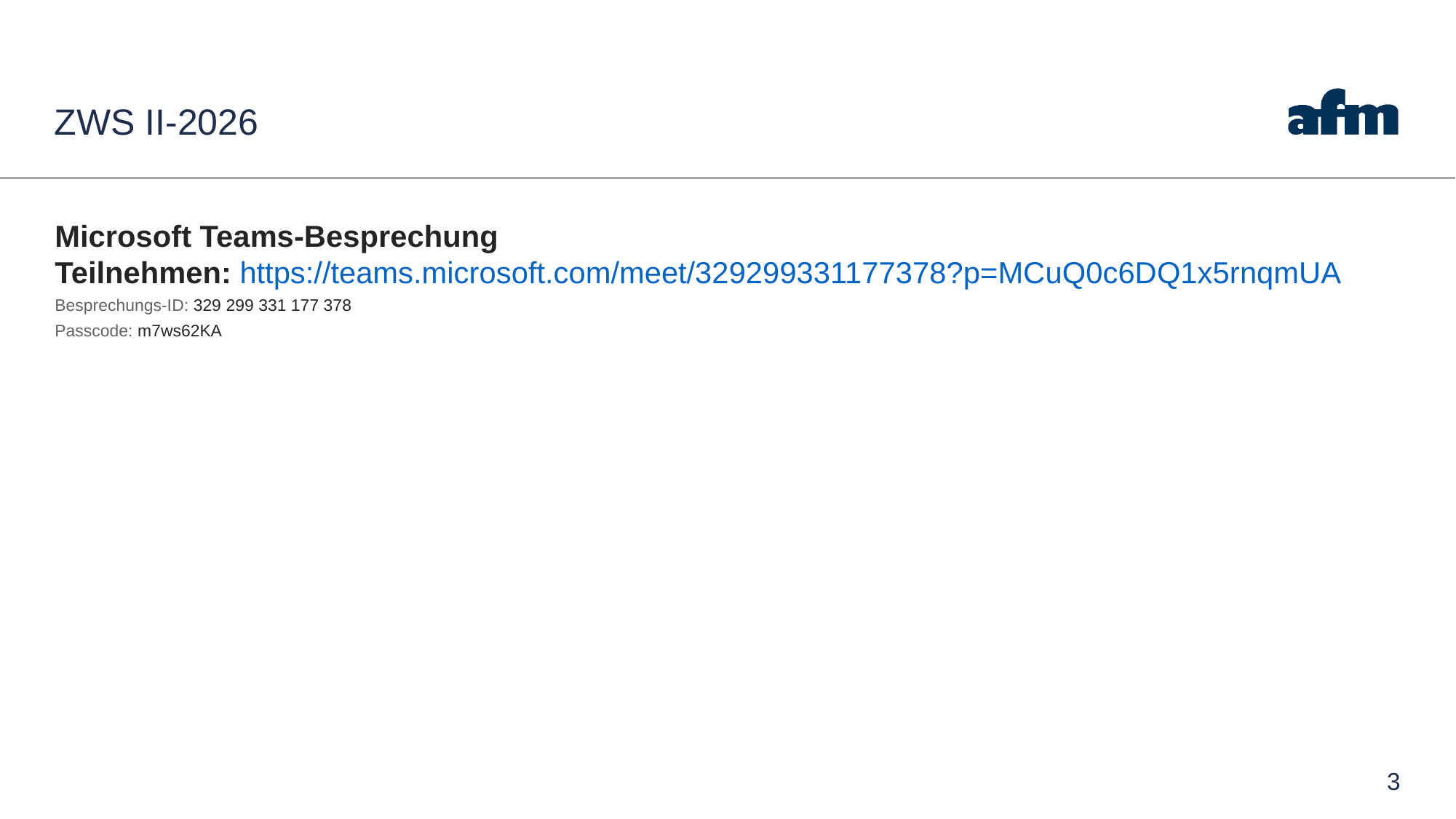

# ZWS II-2026
Microsoft Teams-Besprechung
Teilnehmen: https://teams.microsoft.com/meet/329299331177378?p=MCuQ0c6DQ1x5rnqmUA
Besprechungs-ID: 329 299 331 177 378
Passcode: m7ws62KA

3